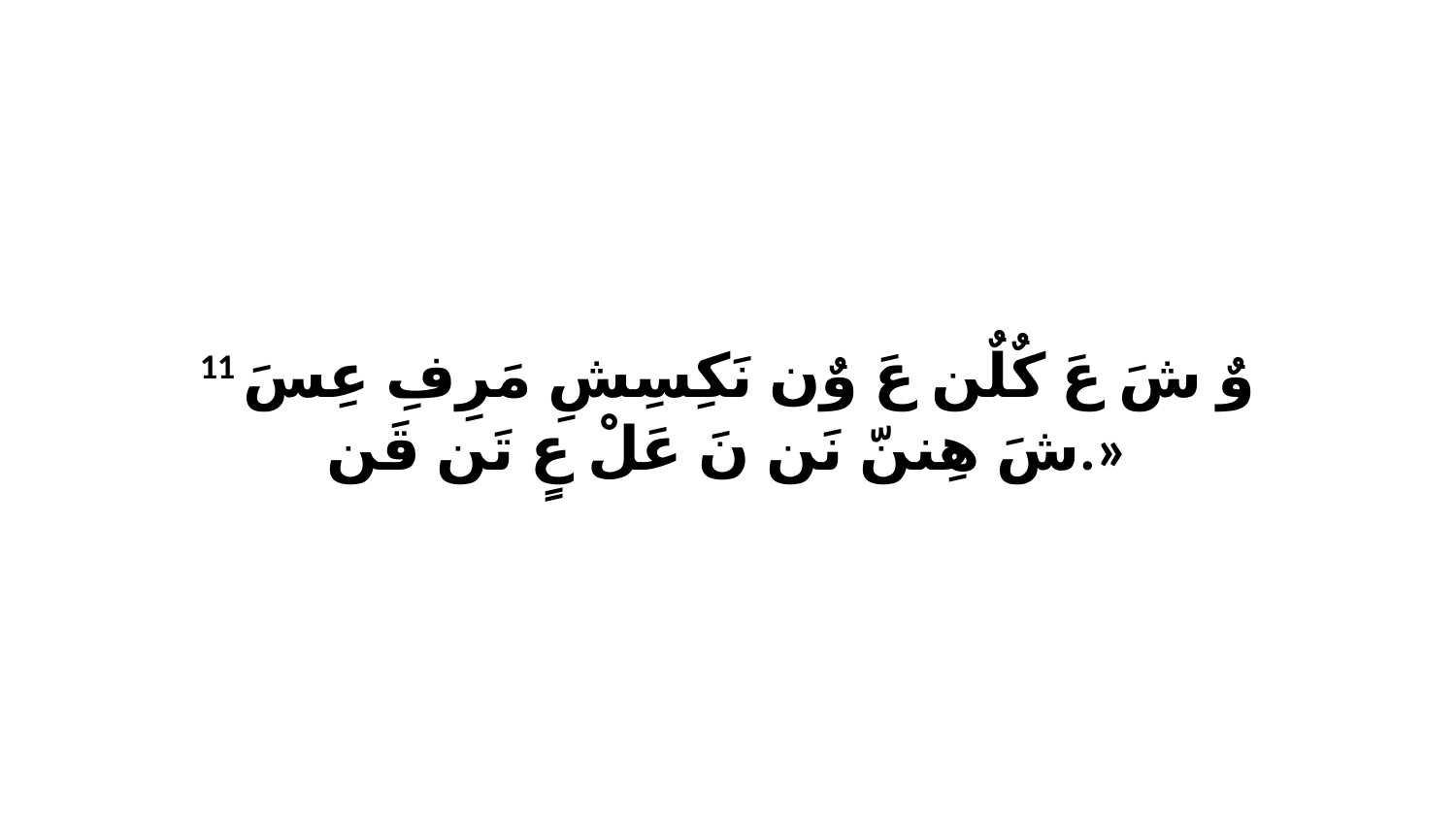

11 وٌ شَ عَ كٌلٌن عَ وٌن نَكِسِشِ مَرِفِ عِسَ شَ هِننّ نَن نَ عَلْ عٍ تَن قَن.»